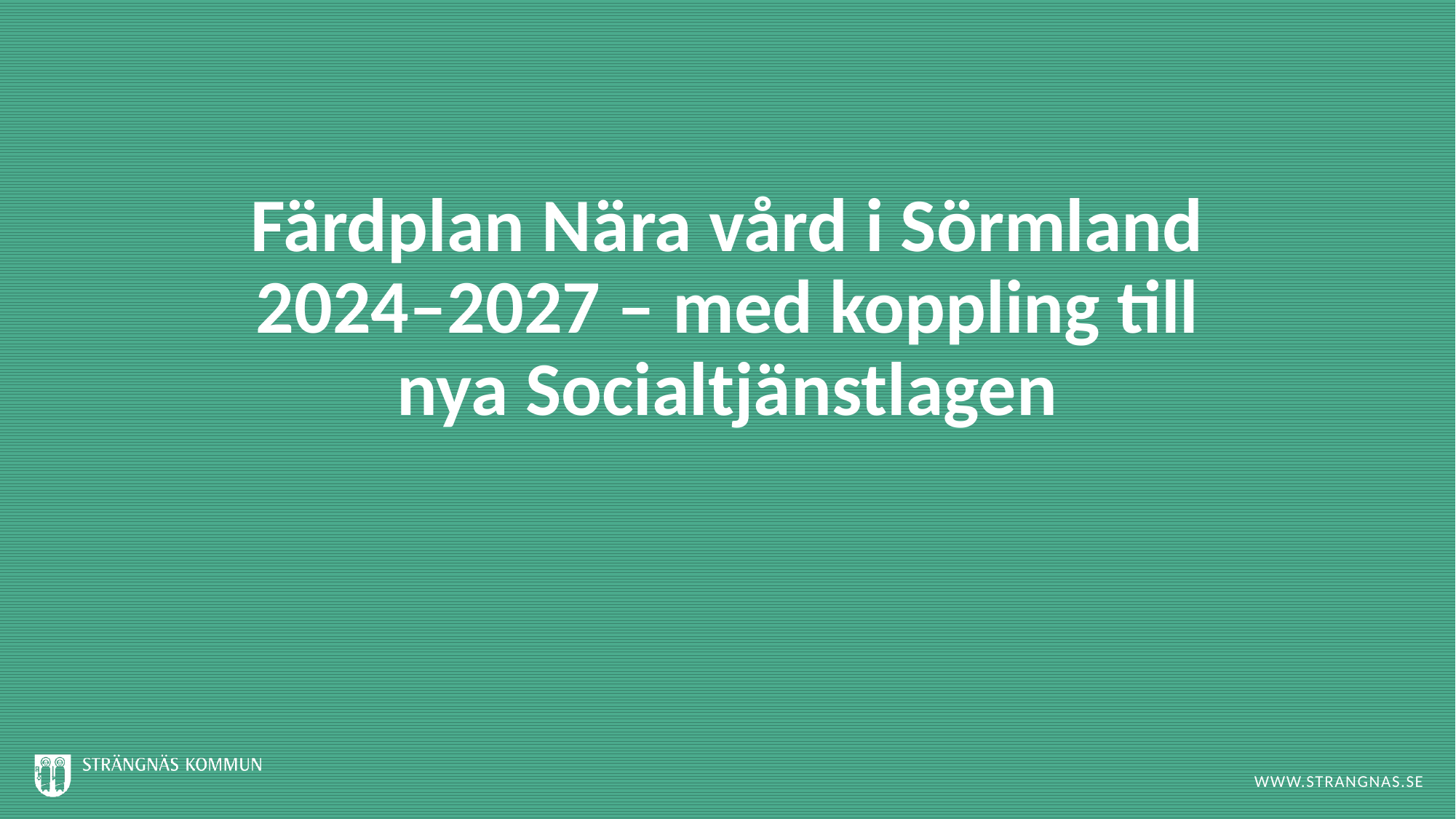

# Färdplan Nära vård i Sörmland 2024–2027 – med koppling till nya Socialtjänstlagen